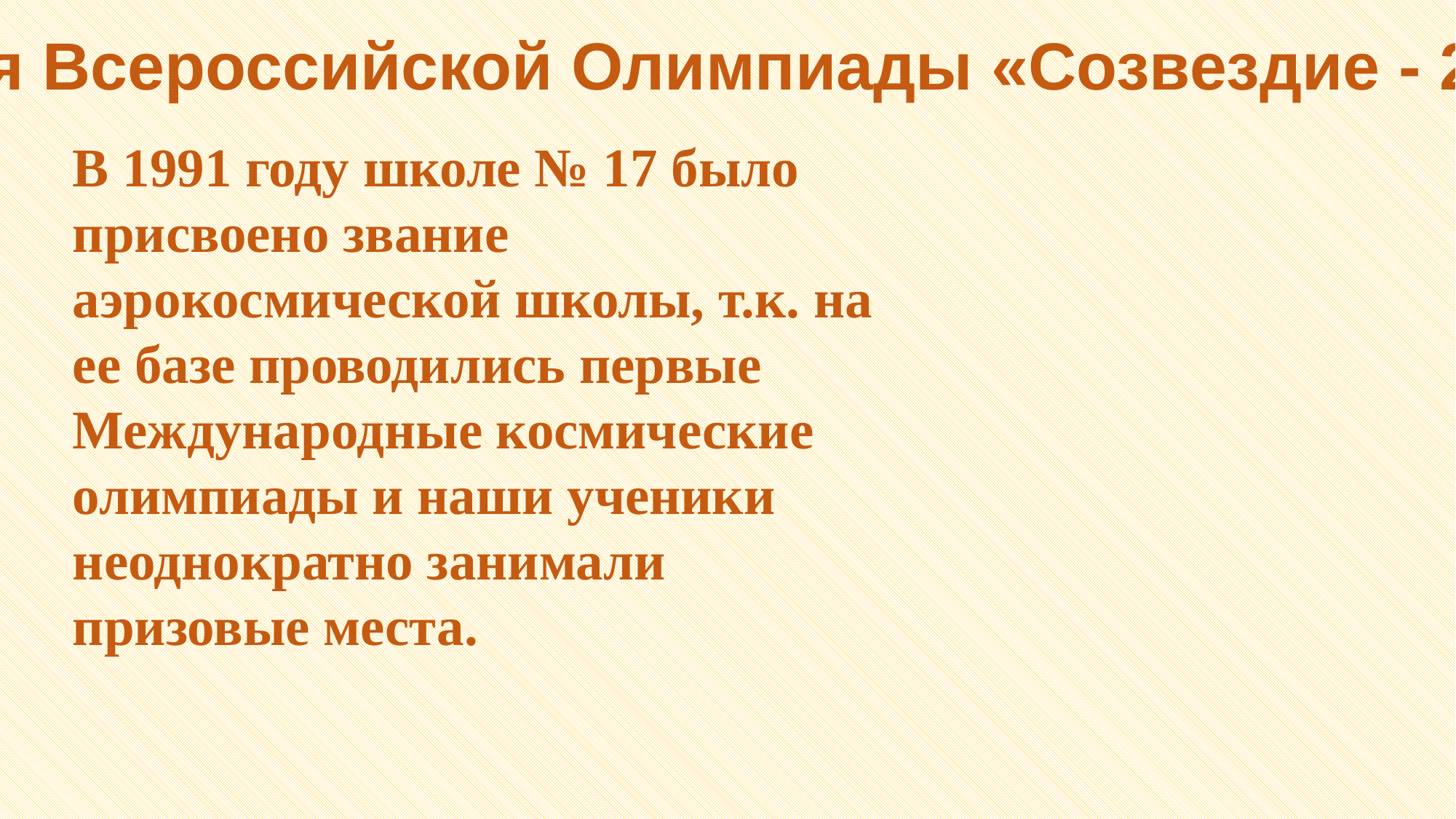

25-ая Всероссийской Олимпиады «Созвездие - 2025»
В 1991 году школе № 17 было присвоено звание аэрокосмической школы, т.к. на ее базе проводились первые Международные космические олимпиады и наши ученики неоднократно занимали призовые места.